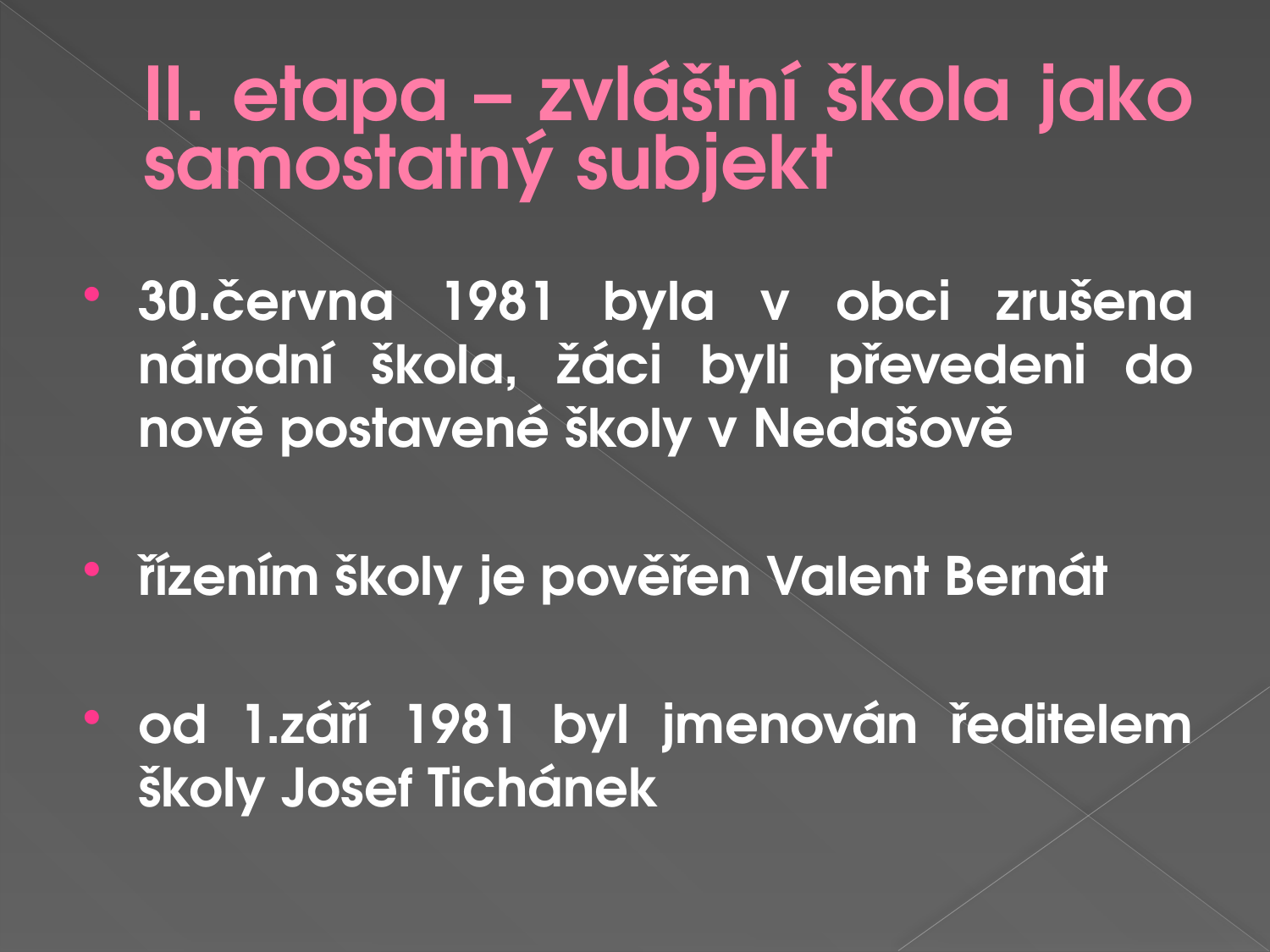

# II. etapa – zvláštní škola jako samostatný subjekt
30.června 1981 byla v obci zrušena národní škola, žáci byli převedeni do nově postavené školy v Nedašově

řízením školy je pověřen Valent Bernát

od 1.září 1981 byl jmenován ředitelem školy Josef Tichánek